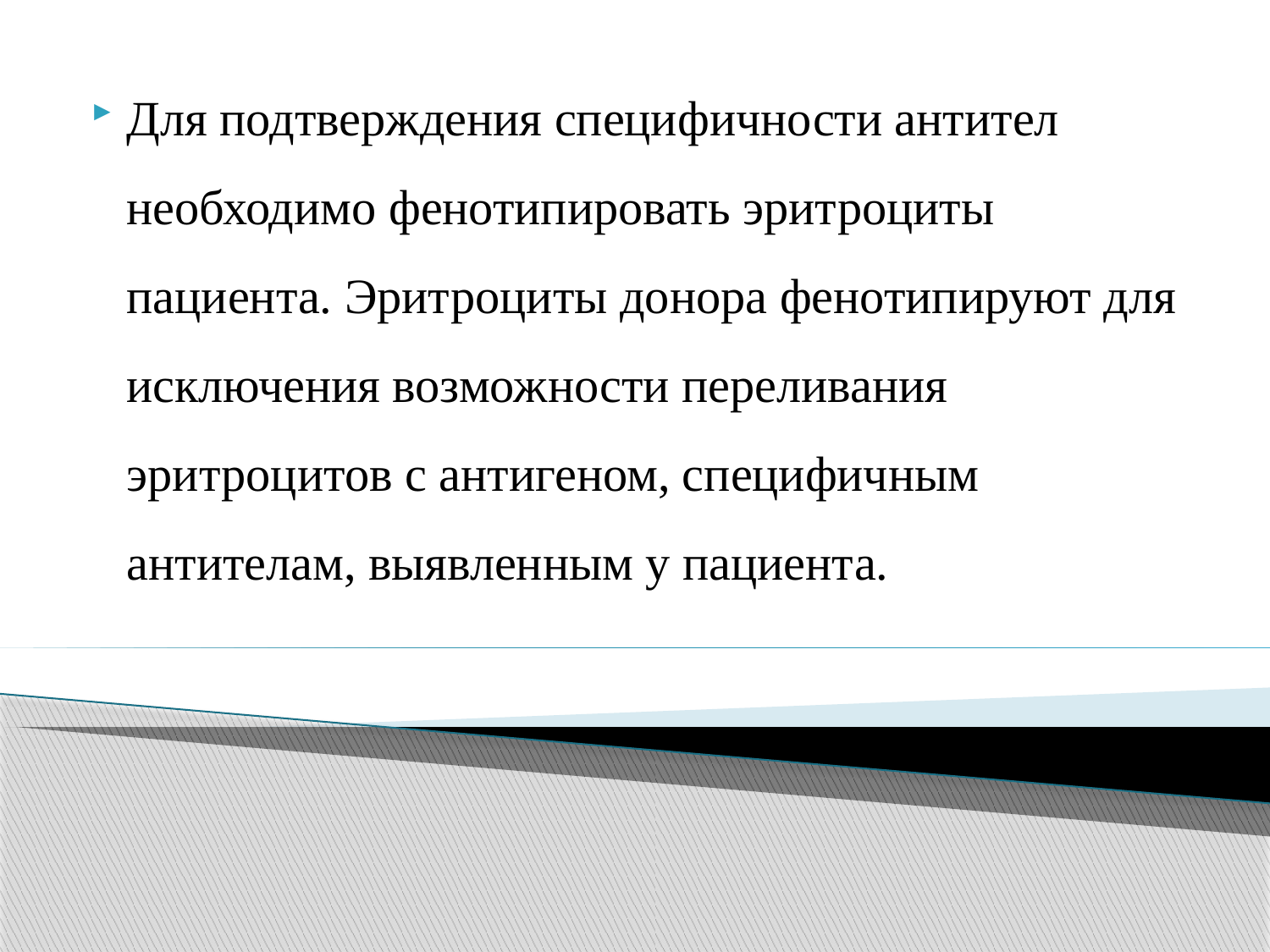

Для подтверждения специфичности антител необходимо фенотипировать эритроциты пациента. Эритроциты донора фенотипируют для исключения возможности переливания эритроцитов с антигеном, специфичным антителам, выявленным у пациента.